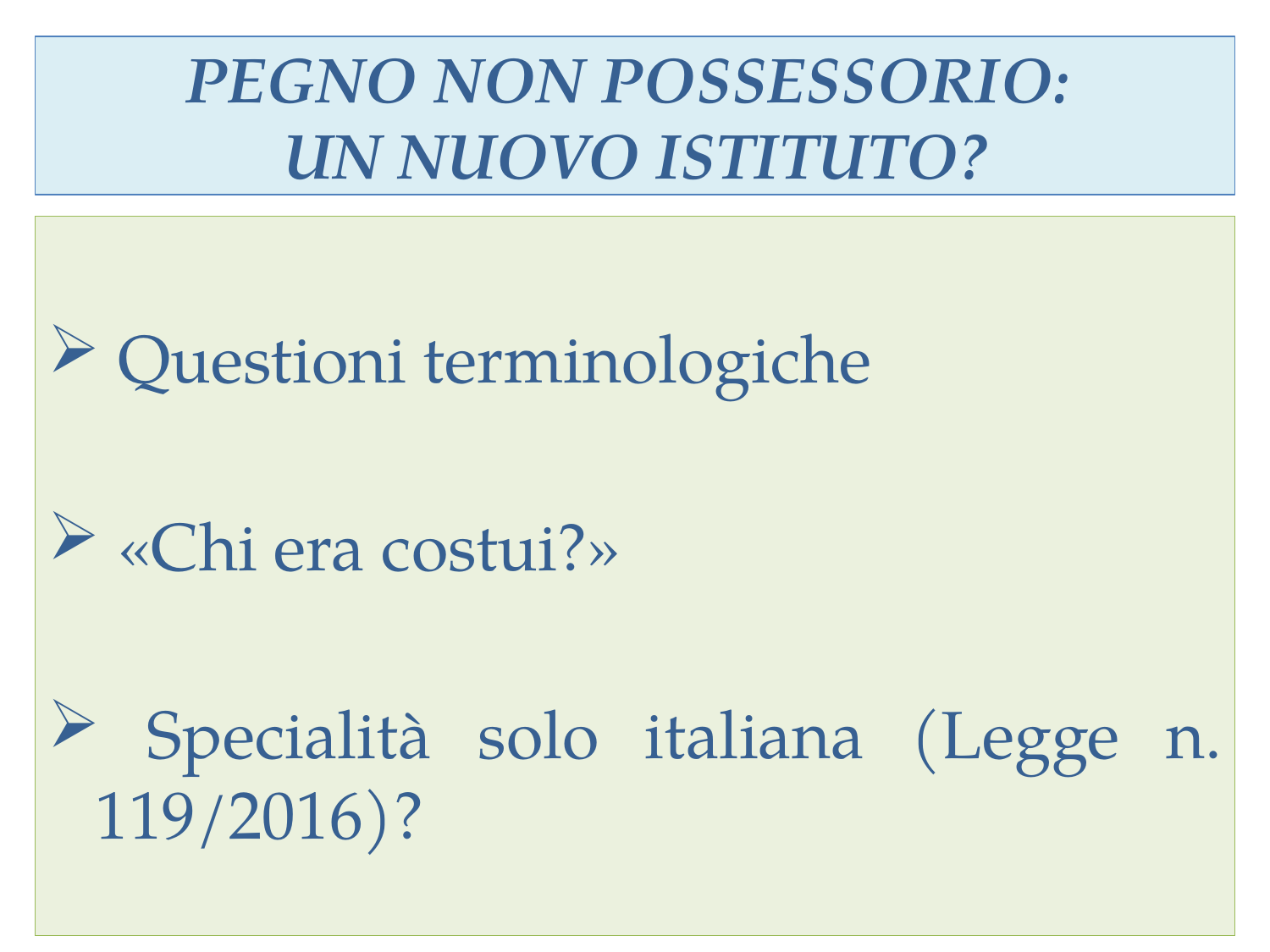

# Pegno non possessorio: un nuovo istituto?

 Questioni terminologiche

 «Chi era costui?»

 Specialità solo italiana (Legge n. 119/2016)?